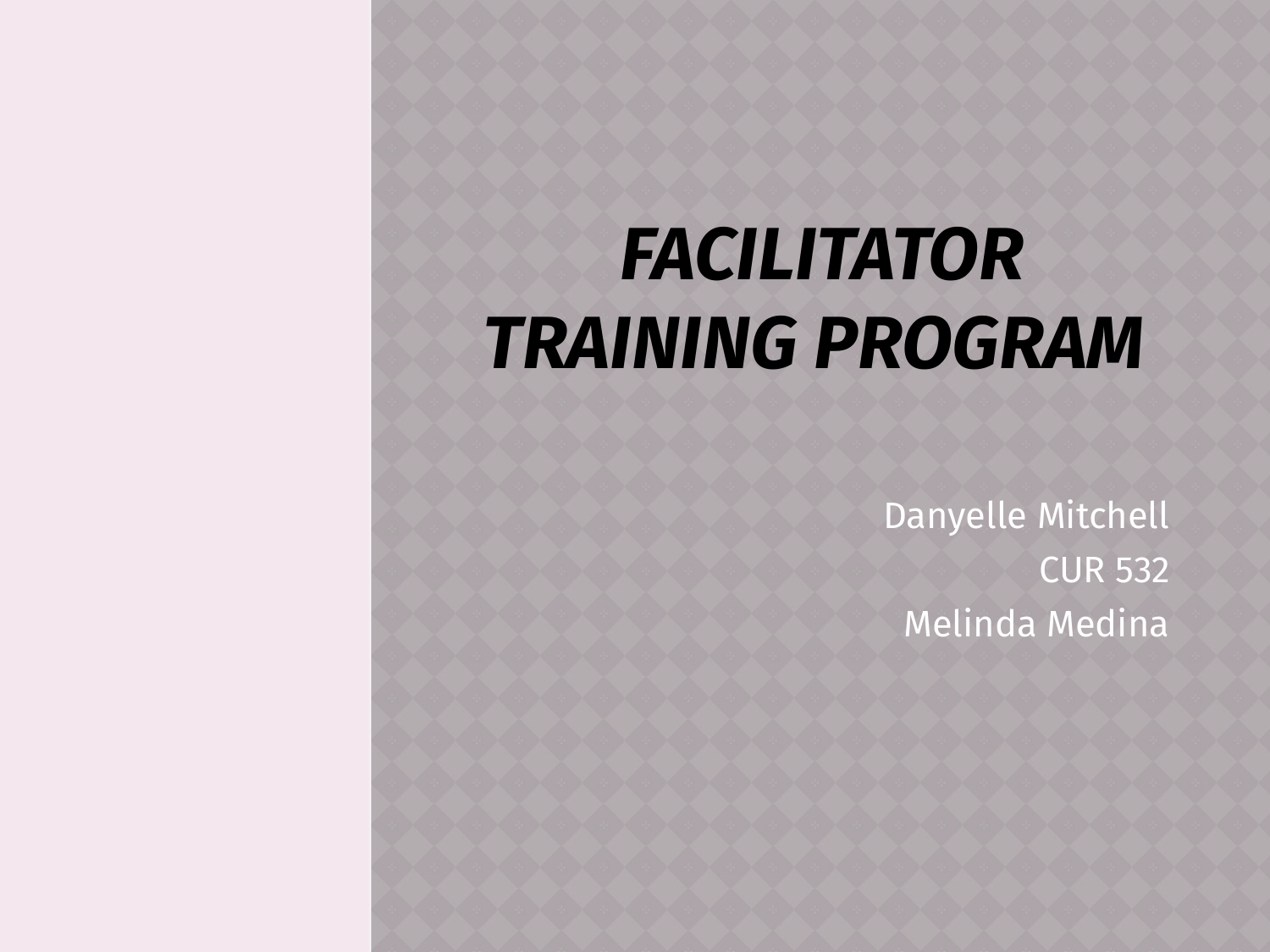

# Facilitator Training Program
Danyelle Mitchell
CUR 532
Melinda Medina